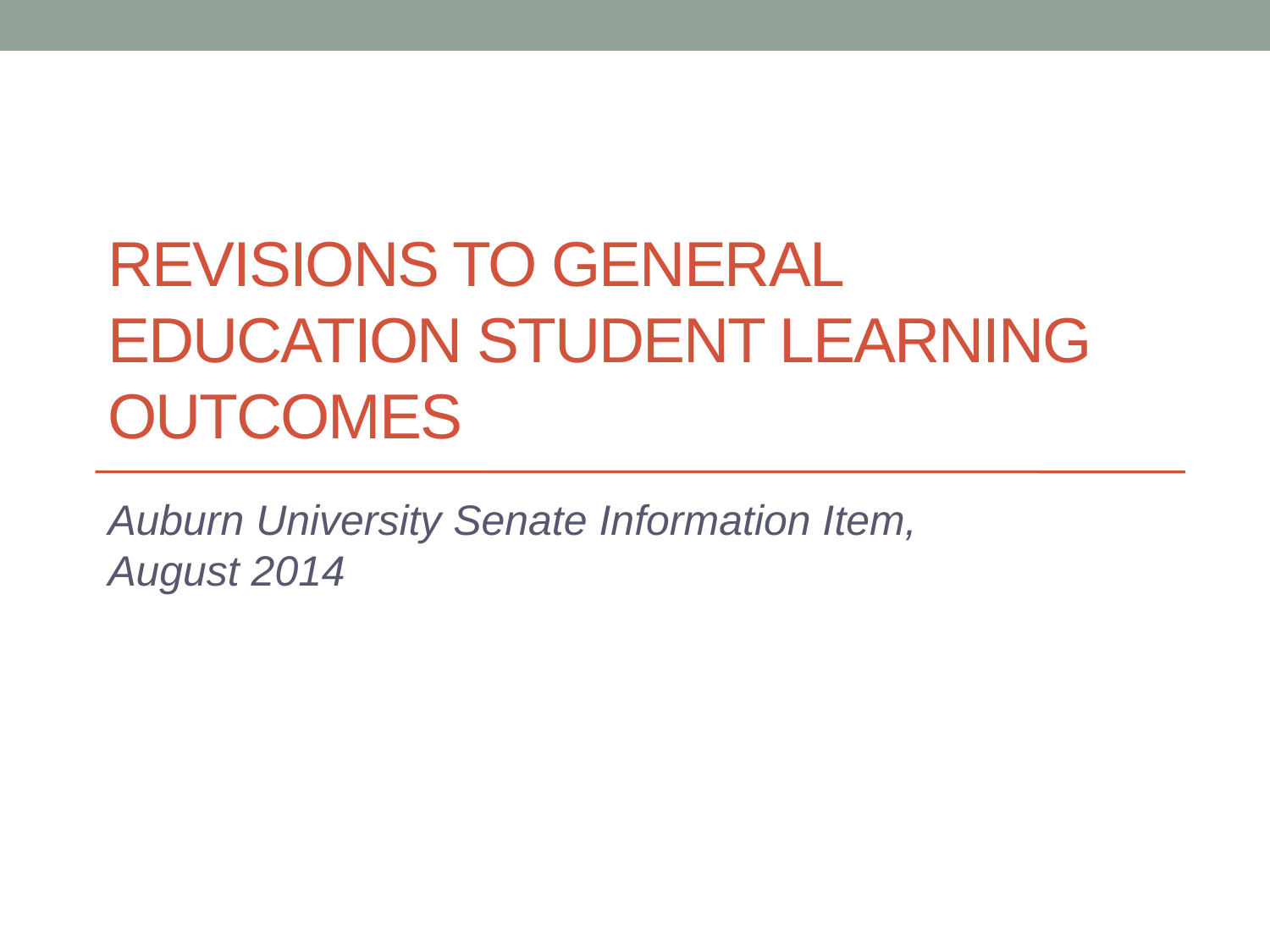

# Revisions to General Education Student Learning Outcomes
Auburn University Senate Information Item, August 2014